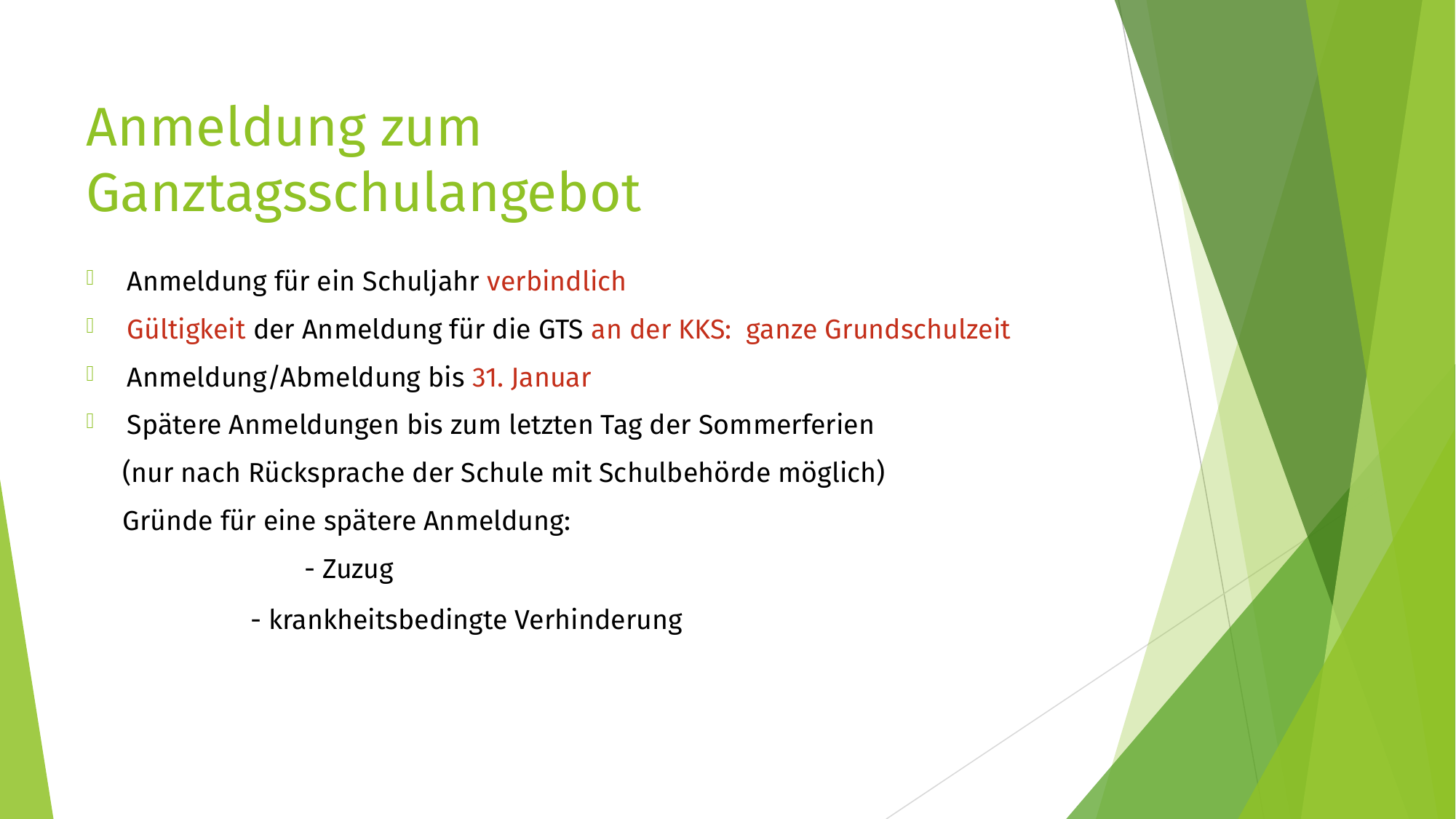

# Anmeldung zum Ganztagsschulangebot
Anmeldung für ein Schuljahr verbindlich
Gültigkeit der Anmeldung für die GTS an der KKS:  ganze Grundschulzeit
Anmeldung/Abmeldung bis 31. Januar
Spätere Anmeldungen bis zum letzten Tag der Sommerferien
     (nur nach Rücksprache der Schule mit Schulbehörde möglich)
     Gründe für eine spätere Anmeldung:
		- Zuzug
  - krankheitsbedingte Verhinderung